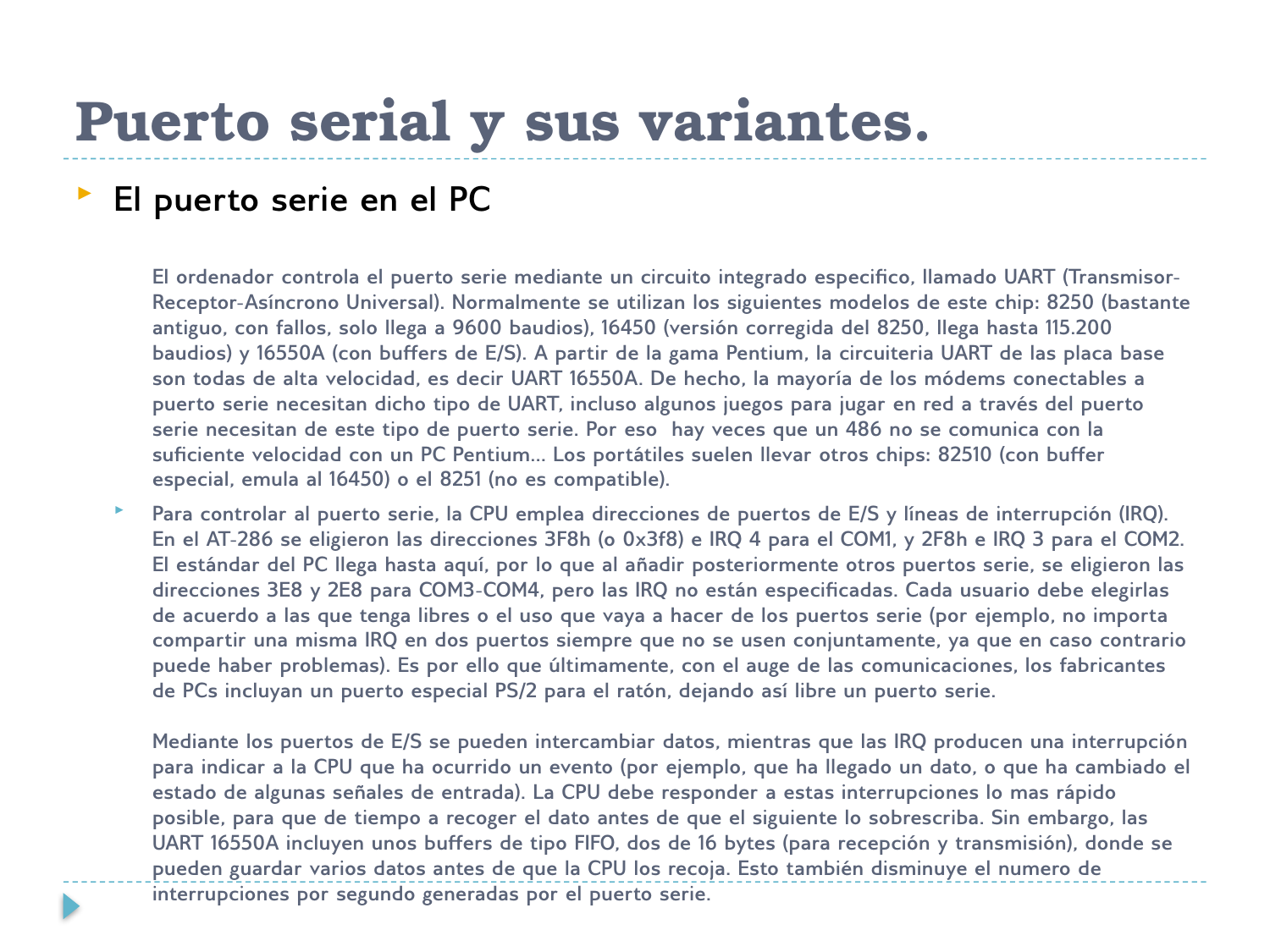

# Puerto serial y sus variantes.
El puerto serie en el PC
El ordenador controla el puerto serie mediante un circuito integrado especifico, llamado UART (Transmisor-Receptor-Asíncrono Universal). Normalmente se utilizan los siguientes modelos de este chip: 8250 (bastante antiguo, con fallos, solo llega a 9600 baudios), 16450 (versión corregida del 8250, llega hasta 115.200 baudios) y 16550A (con buffers de E/S). A partir de la gama Pentium, la circuiteria UART de las placa base son todas de alta velocidad, es decir UART 16550A. De hecho, la mayoría de los módems conectables a puerto serie necesitan dicho tipo de UART, incluso algunos juegos para jugar en red a través del puerto serie necesitan de este tipo de puerto serie. Por eso  hay veces que un 486 no se comunica con la suficiente velocidad con un PC Pentium... Los portátiles suelen llevar otros chips: 82510 (con buffer especial, emula al 16450) o el 8251 (no es compatible).
Para controlar al puerto serie, la CPU emplea direcciones de puertos de E/S y líneas de interrupción (IRQ). En el AT-286 se eligieron las direcciones 3F8h (o 0x3f8) e IRQ 4 para el COM1, y 2F8h e IRQ 3 para el COM2. El estándar del PC llega hasta aquí, por lo que al añadir posteriormente otros puertos serie, se eligieron las direcciones 3E8 y 2E8 para COM3-COM4, pero las IRQ no están especificadas. Cada usuario debe elegirlas de acuerdo a las que tenga libres o el uso que vaya a hacer de los puertos serie (por ejemplo, no importa compartir una misma IRQ en dos puertos siempre que no se usen conjuntamente, ya que en caso contrario puede haber problemas). Es por ello que últimamente, con el auge de las comunicaciones, los fabricantes de PCs incluyan un puerto especial PS/2 para el ratón, dejando así libre un puerto serie.
Mediante los puertos de E/S se pueden intercambiar datos, mientras que las IRQ producen una interrupción para indicar a la CPU que ha ocurrido un evento (por ejemplo, que ha llegado un dato, o que ha cambiado el estado de algunas señales de entrada). La CPU debe responder a estas interrupciones lo mas rápido posible, para que de tiempo a recoger el dato antes de que el siguiente lo sobrescriba. Sin embargo, las UART 16550A incluyen unos buffers de tipo FIFO, dos de 16 bytes (para recepción y transmisión), donde se pueden guardar varios datos antes de que la CPU los recoja. Esto también disminuye el numero de interrupciones por segundo generadas por el puerto serie.